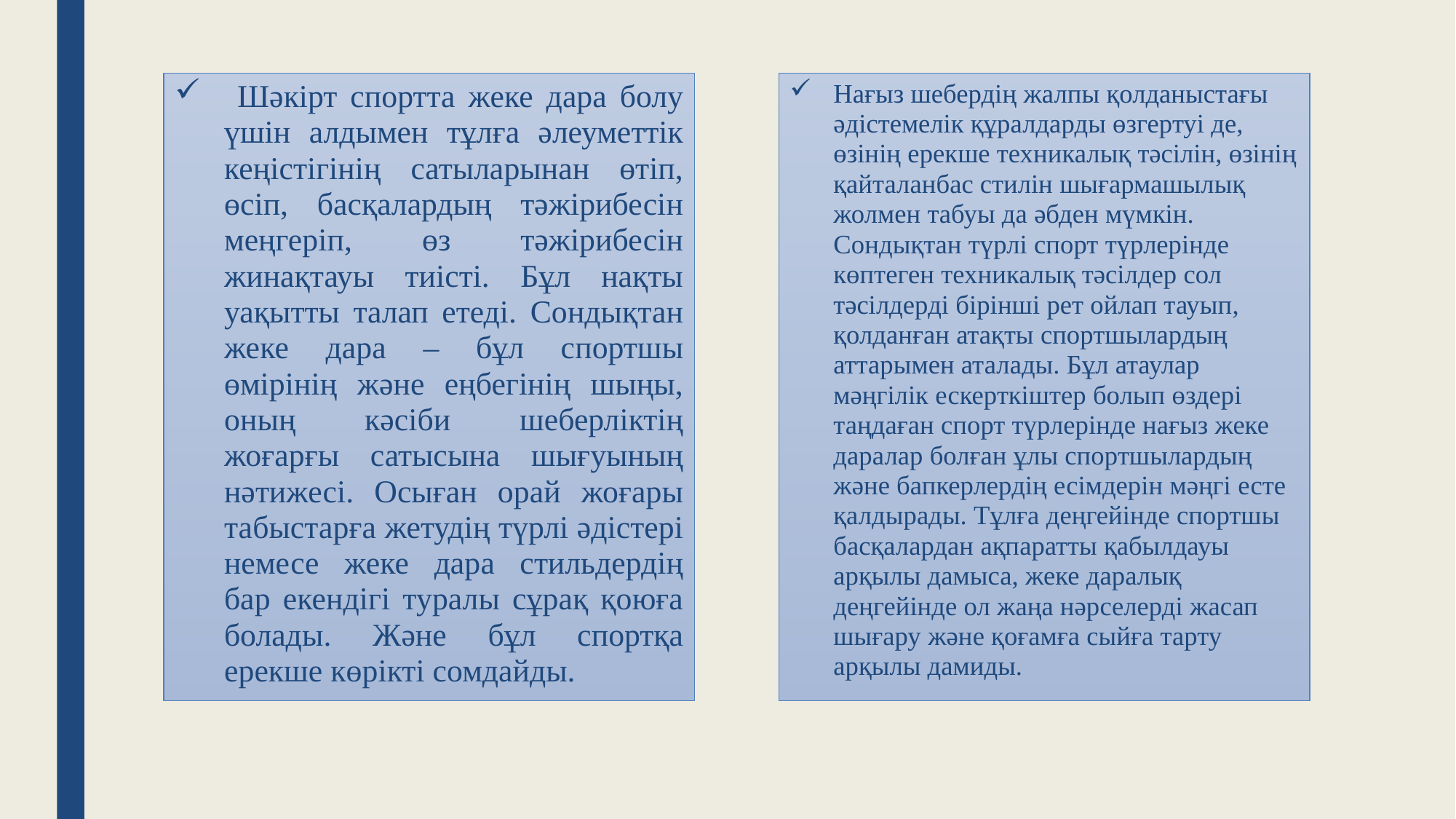

Шәкірт спортта жеке дара болу үшін алдымен тұлға әлеуметтік кеңістігінің сатыларынан өтіп, өсіп, басқалардың тәжірибесін меңгеріп, өз тәжірибесін жинақтауы тиісті. Бұл нақты уақытты талап етеді. Сондықтан жеке дара – бұл спортшы өмірінің және еңбегінің шыңы, оның кәсіби шеберліктің жоғарғы сатысына шығуының нәтижесі. Осыған орай жоғары табыстарға жетудің түрлі әдістері немесе жеке дара стильдердің бар екендігі туралы сұрақ қоюға болады. Және бұл спортқа ерекше көрікті сомдайды.
Нағыз шебердің жалпы қолданыстағы әдістемелік құралдарды өзгертуі де, өзінің ерекше техникалық тәсілін, өзінің қайталанбас стилін шығармашылық  жолмен табуы да әбден мүмкін. Сондықтан түрлі спорт түрлерінде көптеген техникалық тәсілдер сол тәсілдерді бірінші рет ойлап тауып, қолданған атақты спортшылардың аттарымен аталады. Бұл атаулар мәңгілік ескерткіштер болып өздері таңдаған спорт түрлерінде нағыз жеке даралар болған ұлы спортшылардың және бапкерлердің есімдерін мәңгі есте қалдырады. Тұлға деңгейінде спортшы басқалардан ақпаратты қабылдауы арқылы дамыса, жеке даралық деңгейінде ол жаңа нәрселерді жасап шығару және қоғамға сыйға тарту арқылы дамиды.